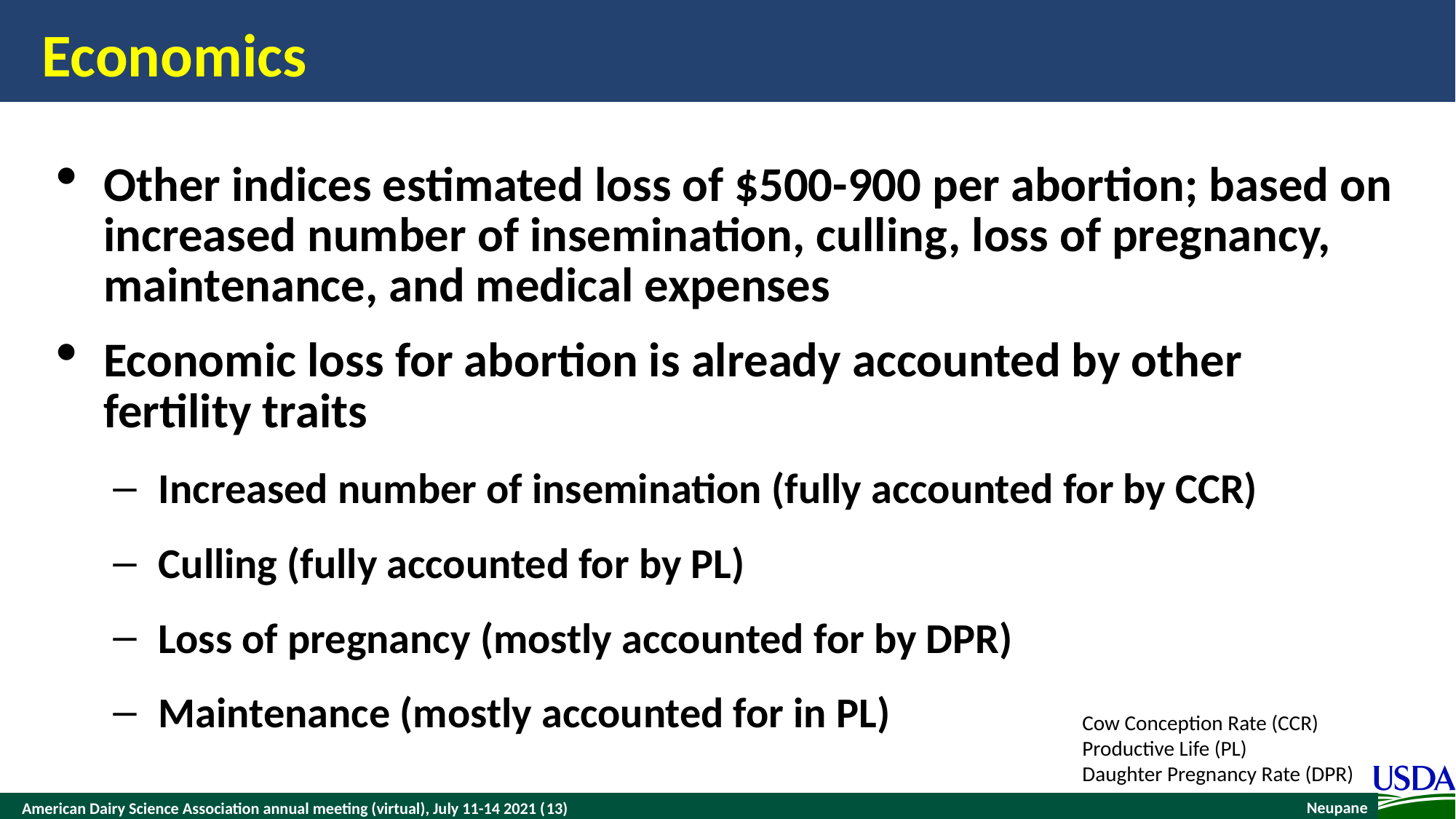

# Economics
Other indices estimated loss of $500-900 per abortion; based on increased number of insemination, culling, loss of pregnancy, maintenance, and medical expenses
Economic loss for abortion is already accounted by other fertility traits
Increased number of insemination (fully accounted for by CCR)
Culling (fully accounted for by PL)
Loss of pregnancy (mostly accounted for by DPR)
Maintenance (mostly accounted for in PL)

Cow Conception Rate (CCR)
Productive Life (PL)
Daughter Pregnancy Rate (DPR)